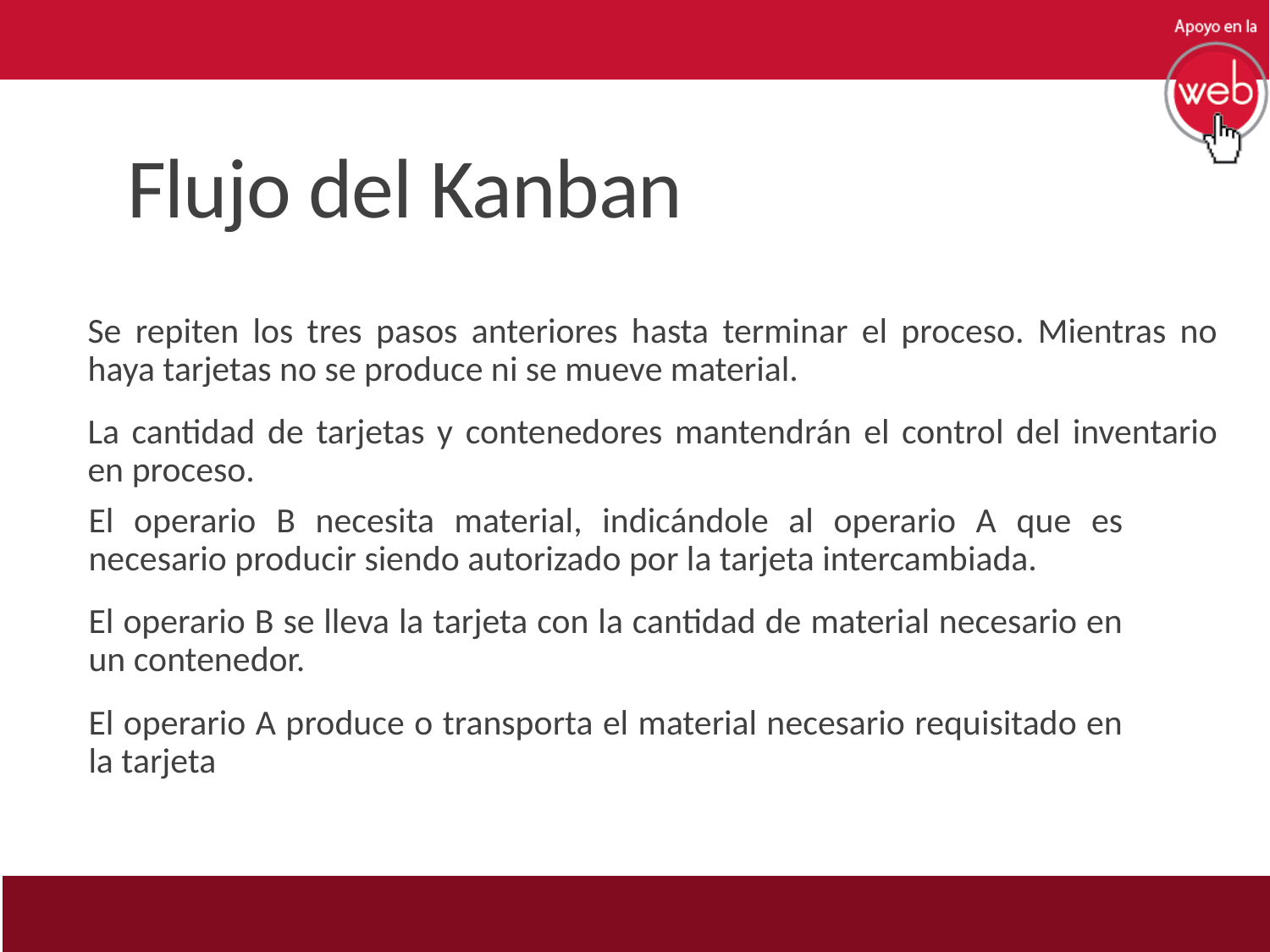

# Flujo del Kanban
Se repiten los tres pasos anteriores hasta terminar el proceso. Mientras no haya tarjetas no se produce ni se mueve material.
La cantidad de tarjetas y contenedores mantendrán el control del inventario en proceso.
El operario B necesita material, indicándole al operario A que es necesario producir siendo autorizado por la tarjeta intercambiada.
El operario B se lleva la tarjeta con la cantidad de material necesario en un contenedor.
El operario A produce o transporta el material necesario requisitado en la tarjeta